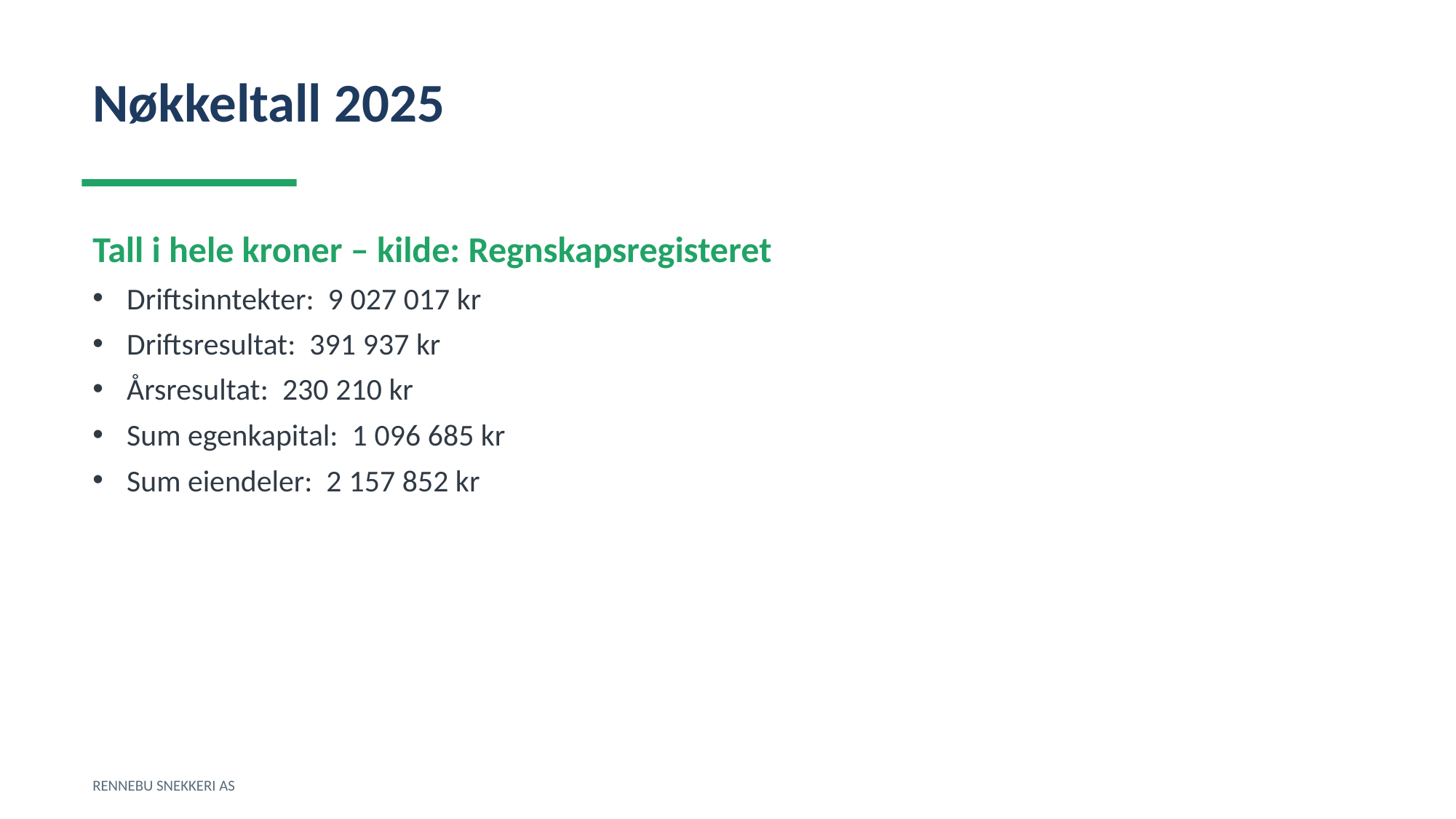

Nøkkeltall 2025

Tall i hele kroner – kilde: Regnskapsregisteret
Driftsinntekter:  9 027 017 kr
Driftsresultat:  391 937 kr
Årsresultat:  230 210 kr
Sum egenkapital:  1 096 685 kr
Sum eiendeler:  2 157 852 kr
RENNEBU SNEKKERI AS